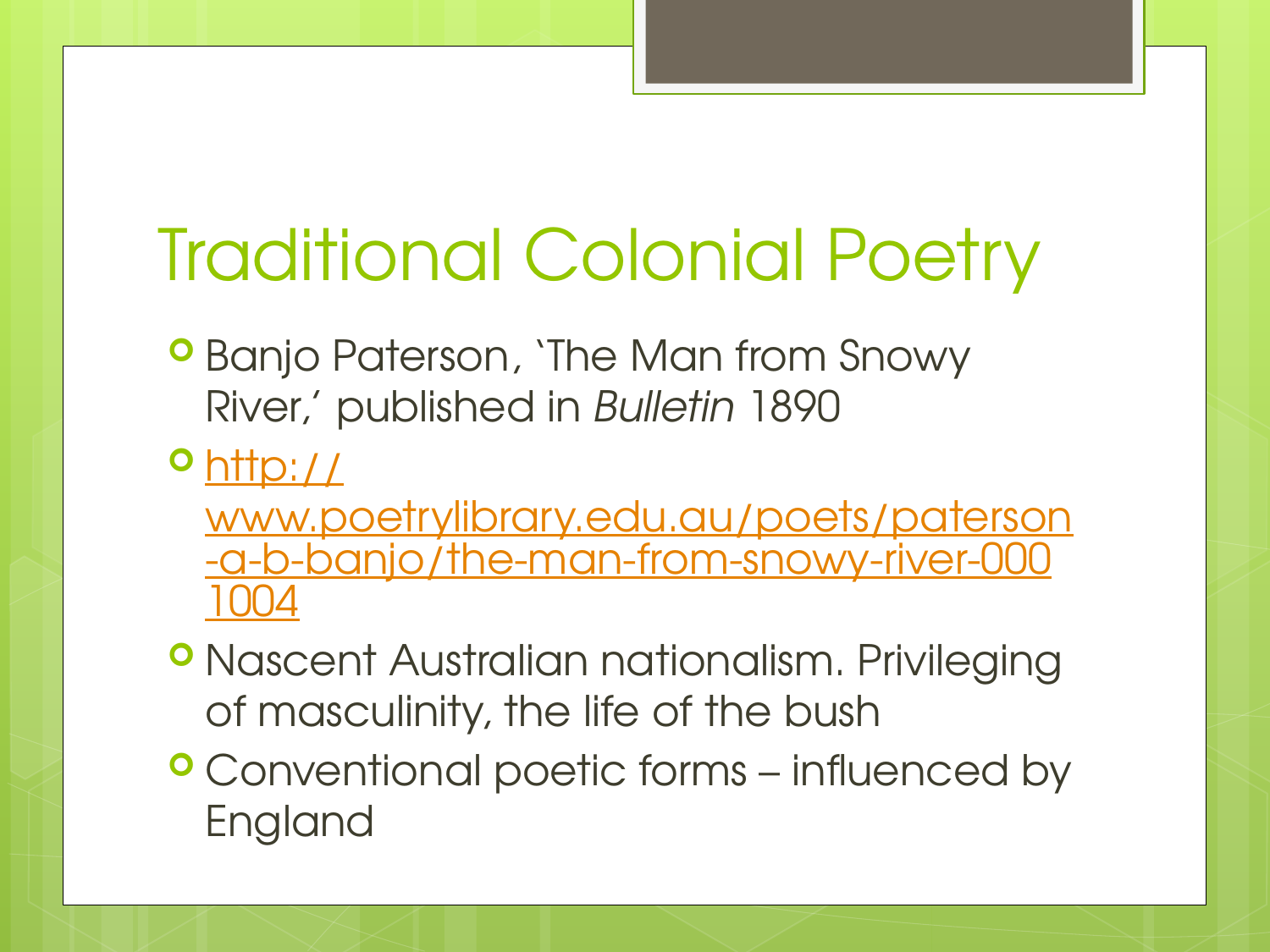

# Traditional Colonial Poetry
Banjo Paterson, ‘The Man from Snowy River,’ published in Bulletin 1890
http://www.poetrylibrary.edu.au/poets/paterson-a-b-banjo/the-man-from-snowy-river-0001004
Nascent Australian nationalism. Privileging of masculinity, the life of the bush
Conventional poetic forms – influenced by England